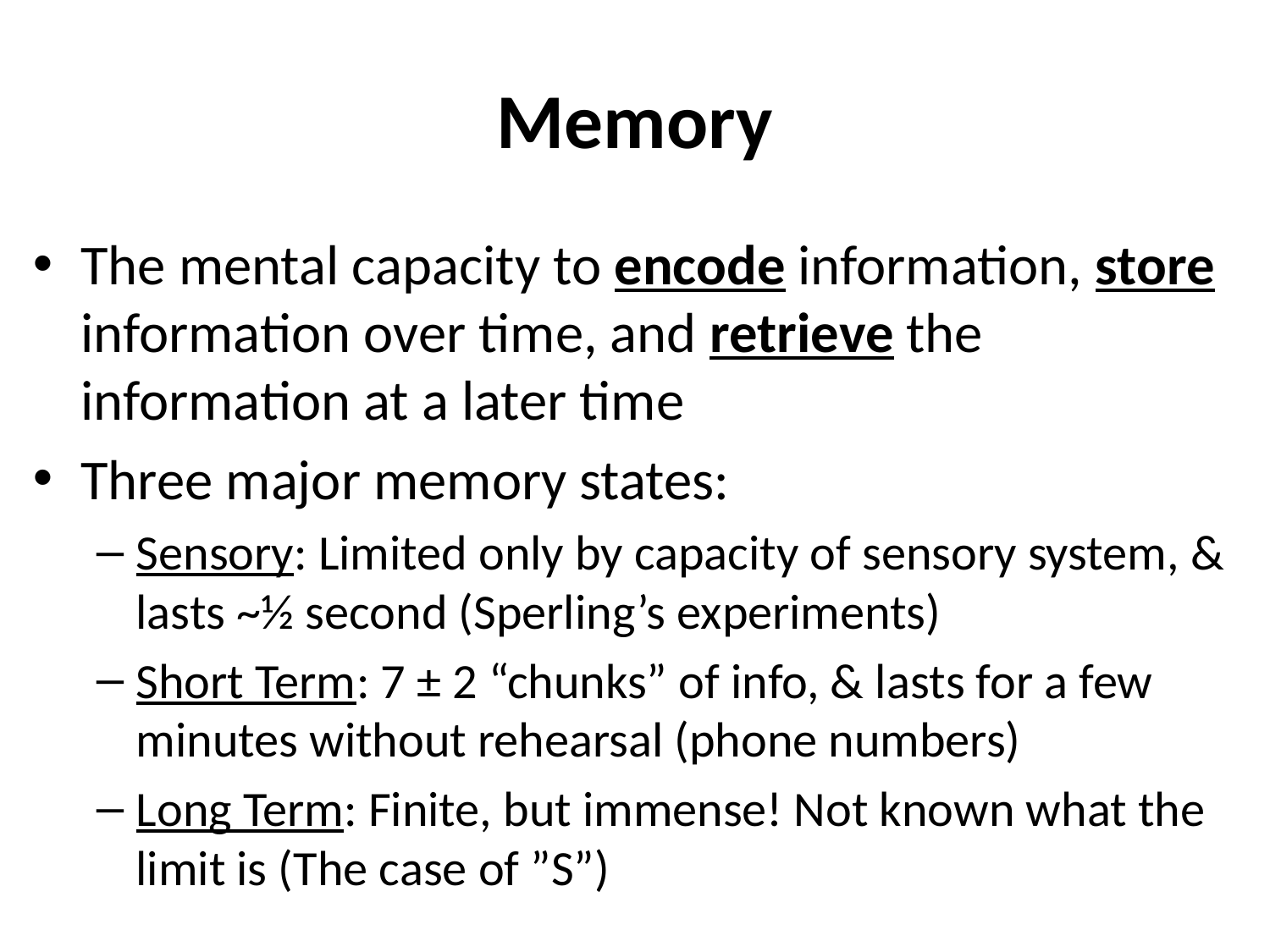

# Memory
The mental capacity to encode information, store information over time, and retrieve the information at a later time
Three major memory states:
Sensory: Limited only by capacity of sensory system, & lasts ~½ second (Sperling’s experiments)
Short Term: 7 ± 2 “chunks” of info, & lasts for a few minutes without rehearsal (phone numbers)
Long Term: Finite, but immense! Not known what the limit is (The case of ”S”)